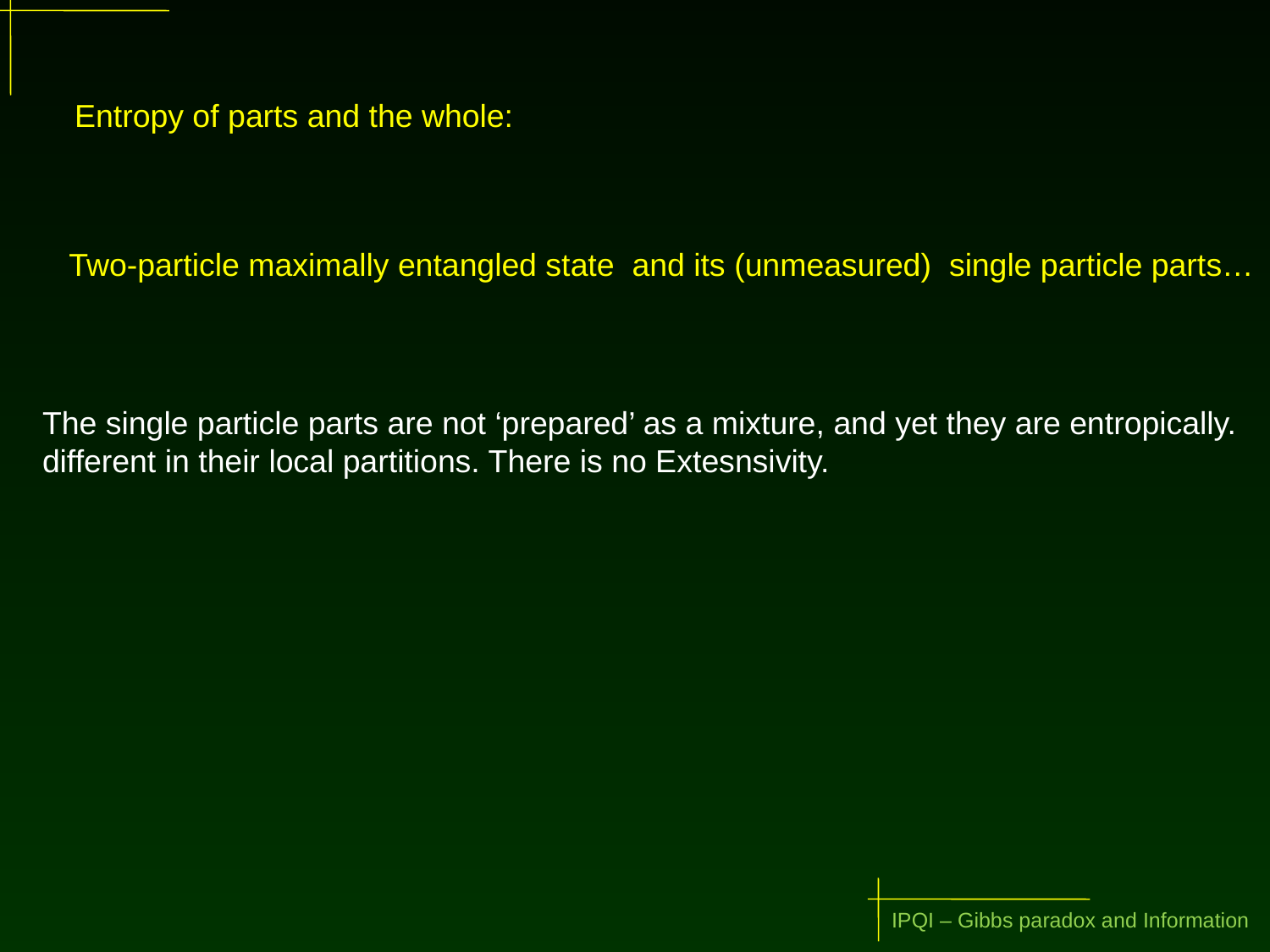

Entropy of parts and the whole:
Two-particle maximally entangled state  and its (unmeasured)  single particle parts…
The single particle parts are not ‘prepared’ as a mixture, and yet they are entropically. different in their local partitions. There is no Extesnsivity.